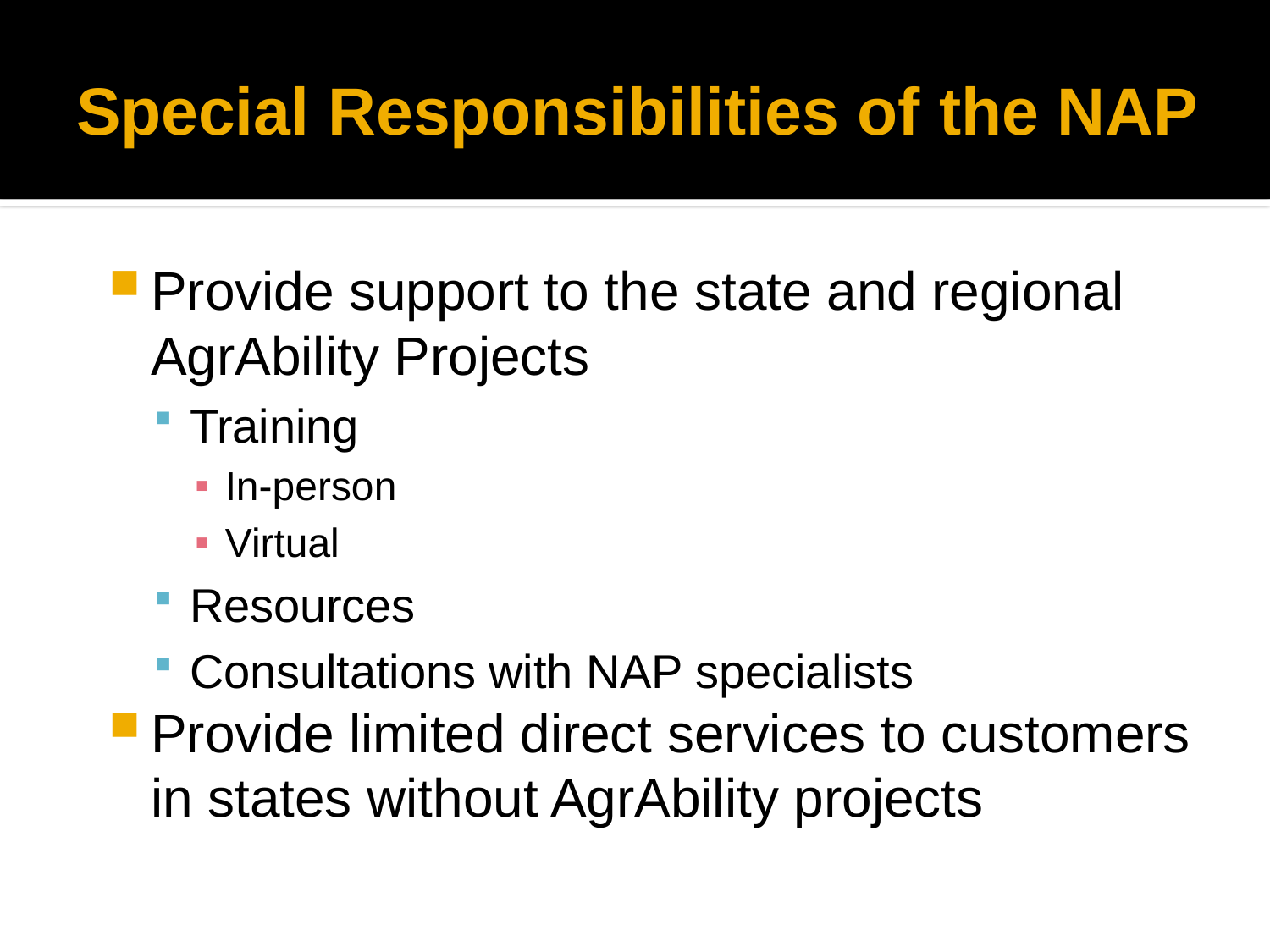

# Special Responsibilities of the NAP
Provide support to the state and regional AgrAbility Projects
Training
In-person
Virtual
Resources
Consultations with NAP specialists
Provide limited direct services to customers in states without AgrAbility projects